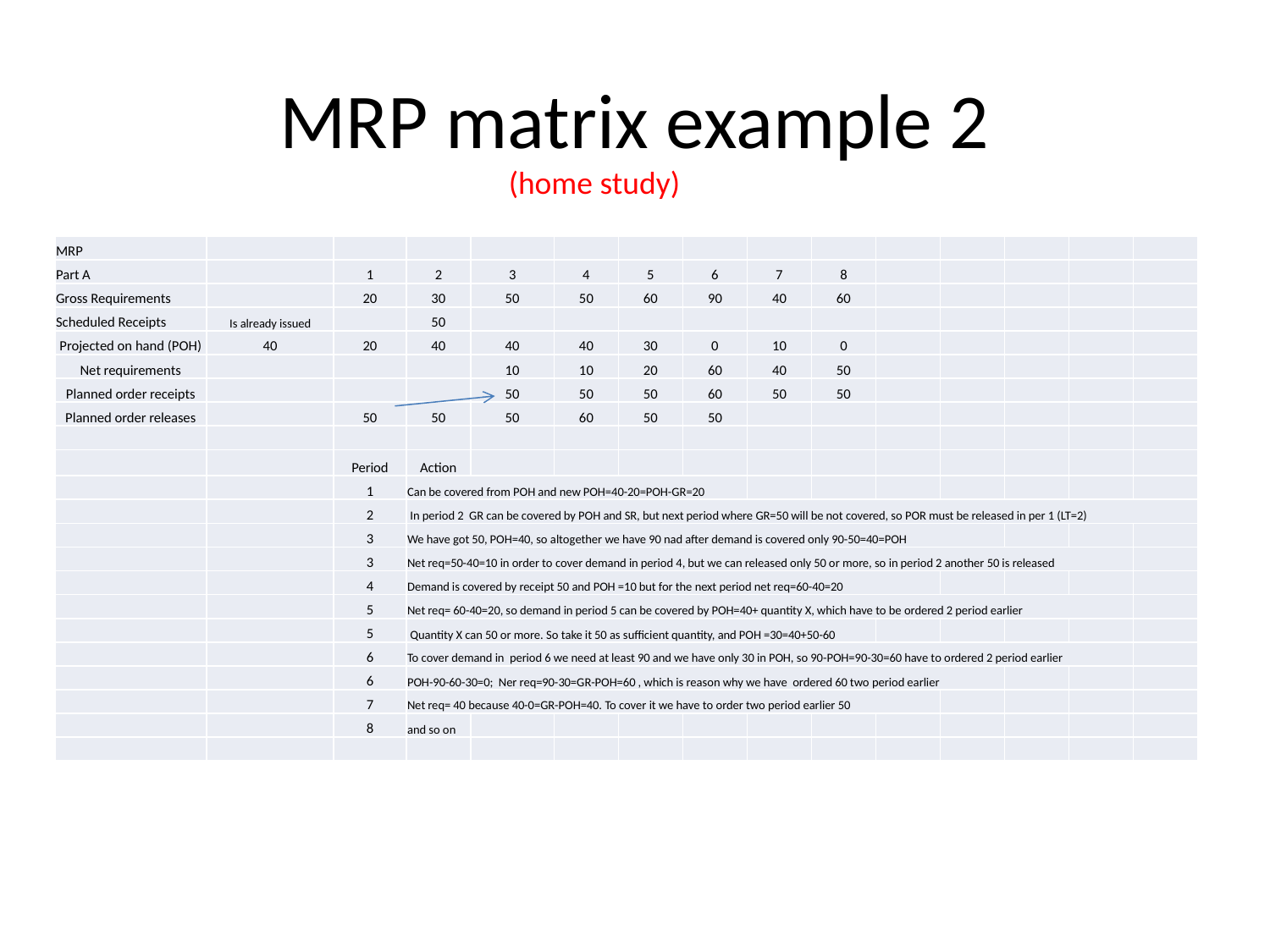

# MRP matrix example 2
(home study)
| MRP |  |  |  |  |  |  |  |  |  |  |  |  |  |  |
| --- | --- | --- | --- | --- | --- | --- | --- | --- | --- | --- | --- | --- | --- | --- |
| Part A |  | 1 | 2 | 3 | 4 | 5 | 6 | 7 | 8 |  |  |  |  |  |
| Gross Requirements |  | 20 | 30 | 50 | 50 | 60 | 90 | 40 | 60 |  |  |  |  |  |
| Scheduled Receipts | Is already issued |  | 50 |  |  |  |  |  |  |  |  |  |  |  |
| Projected on hand (POH) | 40 | 20 | 40 | 40 | 40 | 30 | 0 | 10 | 0 |  |  |  |  |  |
| Net requirements |  |  |  | 10 | 10 | 20 | 60 | 40 | 50 |  |  |  |  |  |
| Planned order receipts |  |  |  | 50 | 50 | 50 | 60 | 50 | 50 |  |  |  |  |  |
| Planned order releases |  | 50 | 50 | 50 | 60 | 50 | 50 |  |  |  |  |  |  |  |
|  |  |  |  |  |  |  |  |  |  |  |  |  |  |  |
|  |  | Period | Action |  |  |  |  |  |  |  |  |  |  |  |
|  |  | 1 | Can be covered from POH and new POH=40-20=POH-GR=20 |  |  |  |  |  |  |  |  |  |  |  |
|  |  | 2 | In period 2 GR can be covered by POH and SR, but next period where GR=50 will be not covered, so POR must be released in per 1 (LT=2) |  |  |  |  |  |  |  |  |  |  |  |
|  |  | 3 | We have got 50, POH=40, so altogether we have 90 nad after demand is covered only 90-50=40=POH |  |  |  |  |  |  |  |  |  |  |  |
|  |  | 3 | Net req=50-40=10 in order to cover demand in period 4, but we can released only 50 or more, so in period 2 another 50 is released |  |  |  |  |  |  |  |  |  |  |  |
|  |  | 4 | Demand is covered by receipt 50 and POH =10 but for the next period net req=60-40=20 |  |  |  |  |  |  |  |  |  |  |  |
|  |  | 5 | Net req= 60-40=20, so demand in period 5 can be covered by POH=40+ quantity X, which have to be ordered 2 period earlier |  |  |  |  |  |  |  |  |  |  |  |
|  |  | 5 | Quantity X can 50 or more. So take it 50 as sufficient quantity, and POH =30=40+50-60 |  |  |  |  |  |  |  |  |  |  |  |
|  |  | 6 | To cover demand in period 6 we need at least 90 and we have only 30 in POH, so 90-POH=90-30=60 have to ordered 2 period earlier |  |  |  |  |  |  |  |  |  |  |  |
|  |  | 6 | POH-90-60-30=0; Ner req=90-30=GR-POH=60 , which is reason why we have ordered 60 two period earlier |  |  |  |  |  |  |  |  |  |  |  |
|  |  | 7 | Net req= 40 because 40-0=GR-POH=40. To cover it we have to order two period earlier 50 |  |  |  |  |  |  |  |  |  |  |  |
|  |  | 8 | and so on |  |  |  |  |  |  |  |  |  |  |  |
|  |  |  |  |  |  |  |  |  |  |  |  |  |  |  |